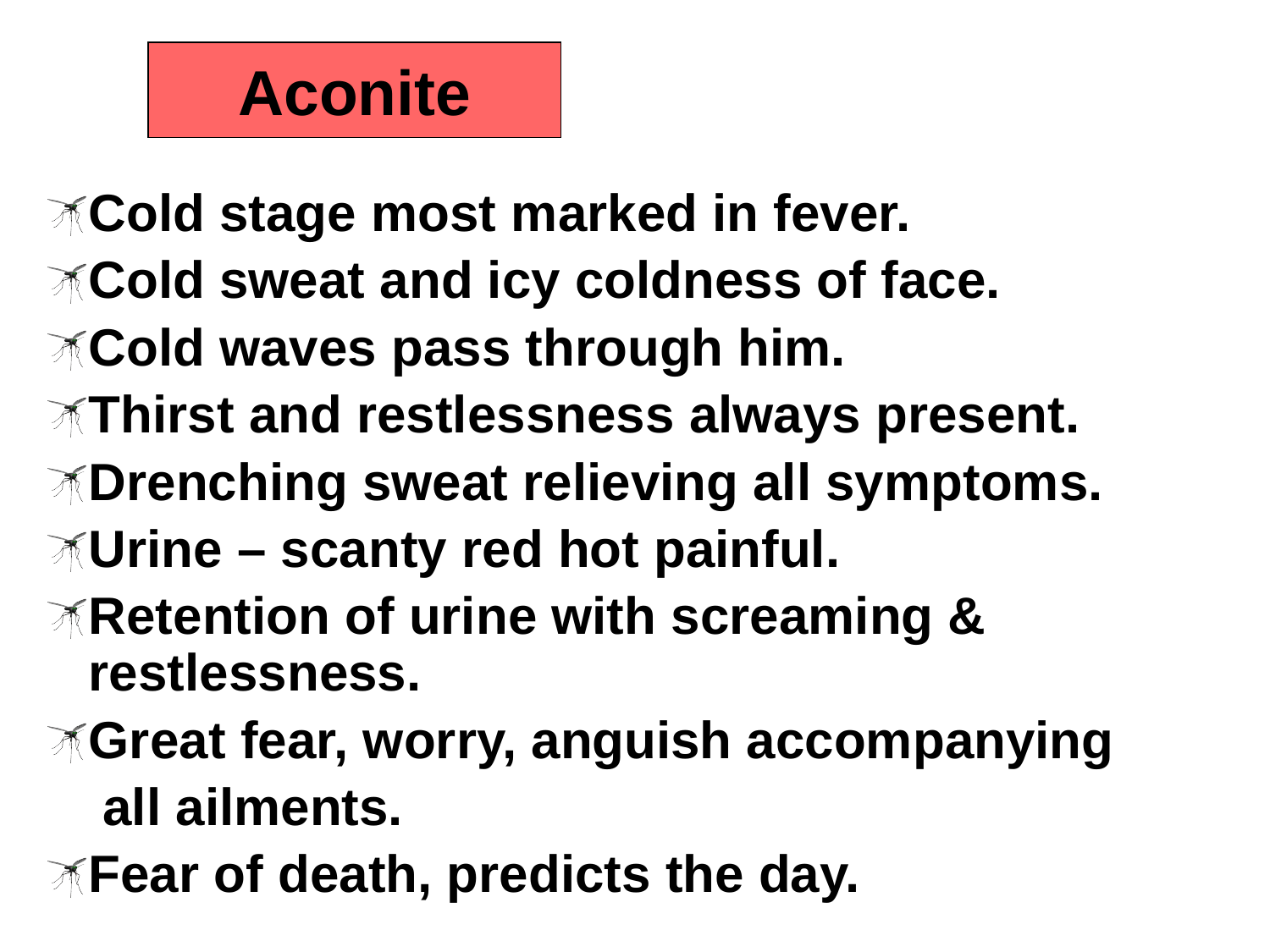

Aconite
Cold stage most marked in fever.
Cold sweat and icy coldness of face.
Cold waves pass through him.
Thirst and restlessness always present.
Drenching sweat relieving all symptoms.
Urine – scanty red hot painful.
Retention of urine with screaming & restlessness.
Great fear, worry, anguish accompanying
    all ailments.
Fear of death, predicts the day.